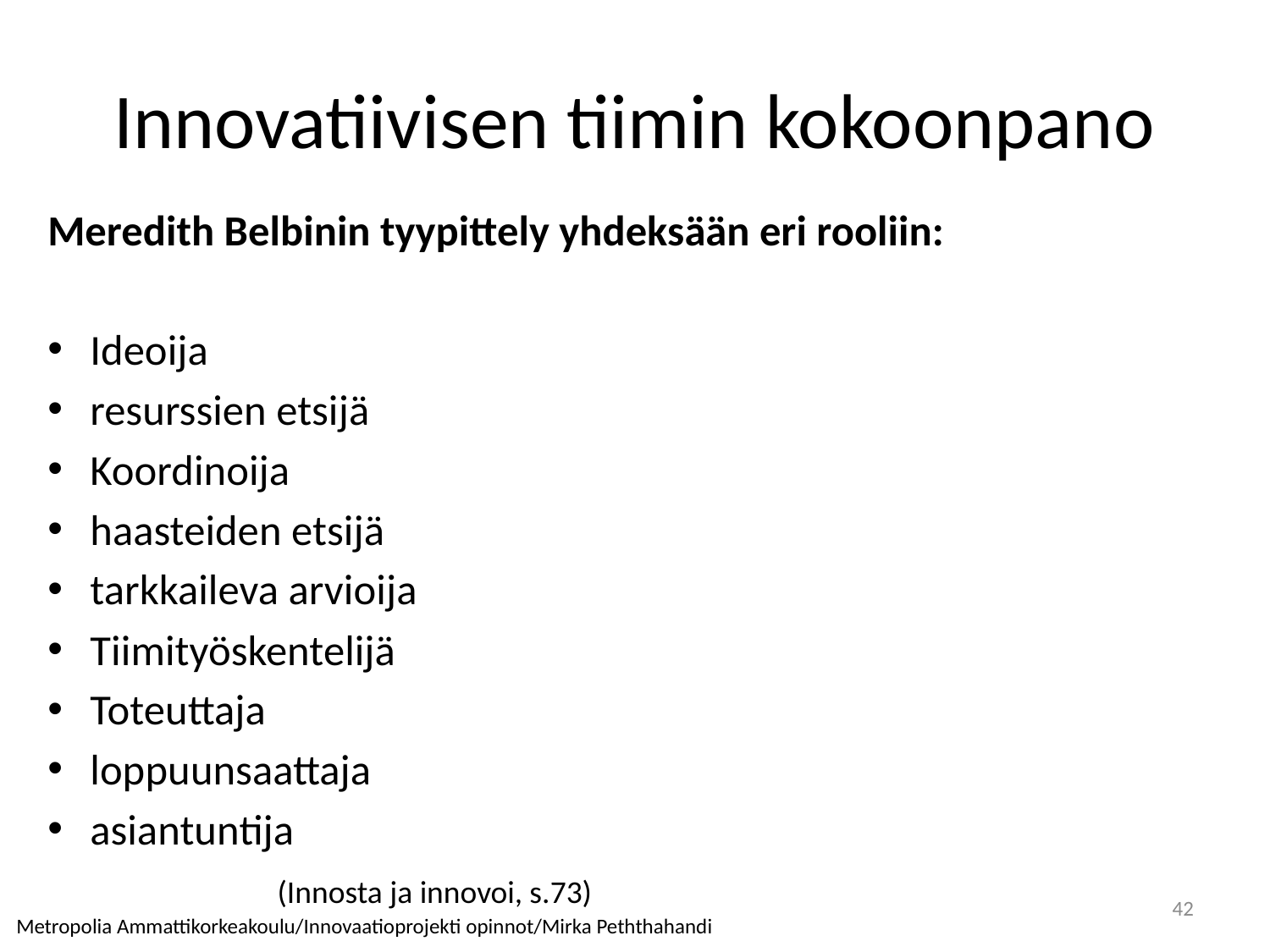

# Innovatiivisen tiimin kokoonpano
Meredith Belbinin tyypittely yhdeksään eri rooliin:

Ideoija
resurssien etsijä
Koordinoija
haasteiden etsijä
tarkkaileva arvioija
Tiimityöskentelijä
Toteuttaja
loppuunsaattaja
asiantuntija
(Innosta ja innovoi, s.73)
42
Metropolia Ammattikorkeakoulu/Innovaatioprojekti opinnot/Mirka Peththahandi